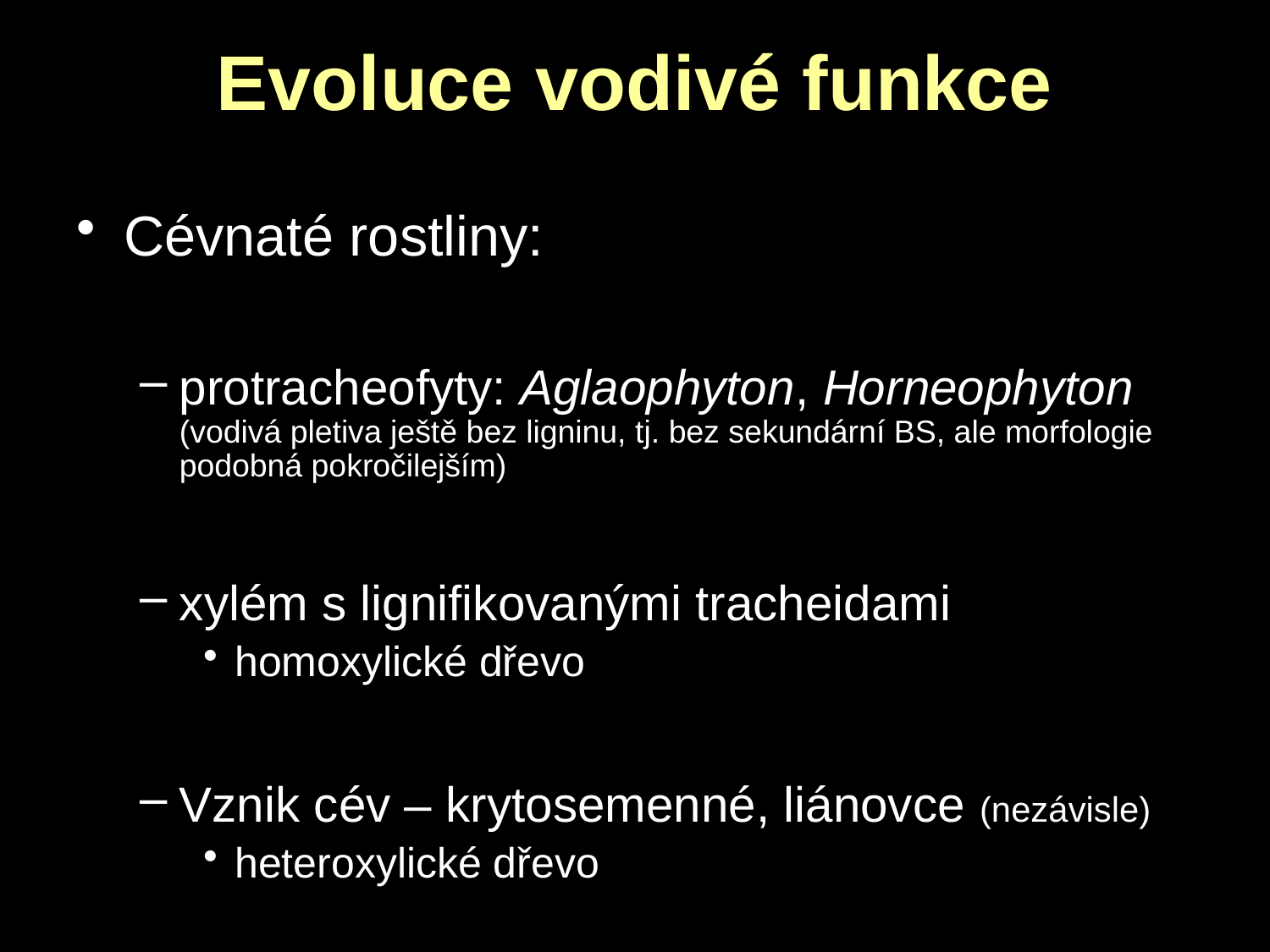

# Evoluce vodivé funkce
Cévnaté rostliny:

protracheofyty: Aglaophyton, Horneophyton
(vodivá pletiva ještě bez ligninu, tj. bez sekundární BS, ale morfologie podobná pokročilejším)

xylém s lignifikovanými tracheidami
homoxylické dřevo

Vznik cév – krytosemenné, liánovce (nezávisle)
heteroxylické dřevo